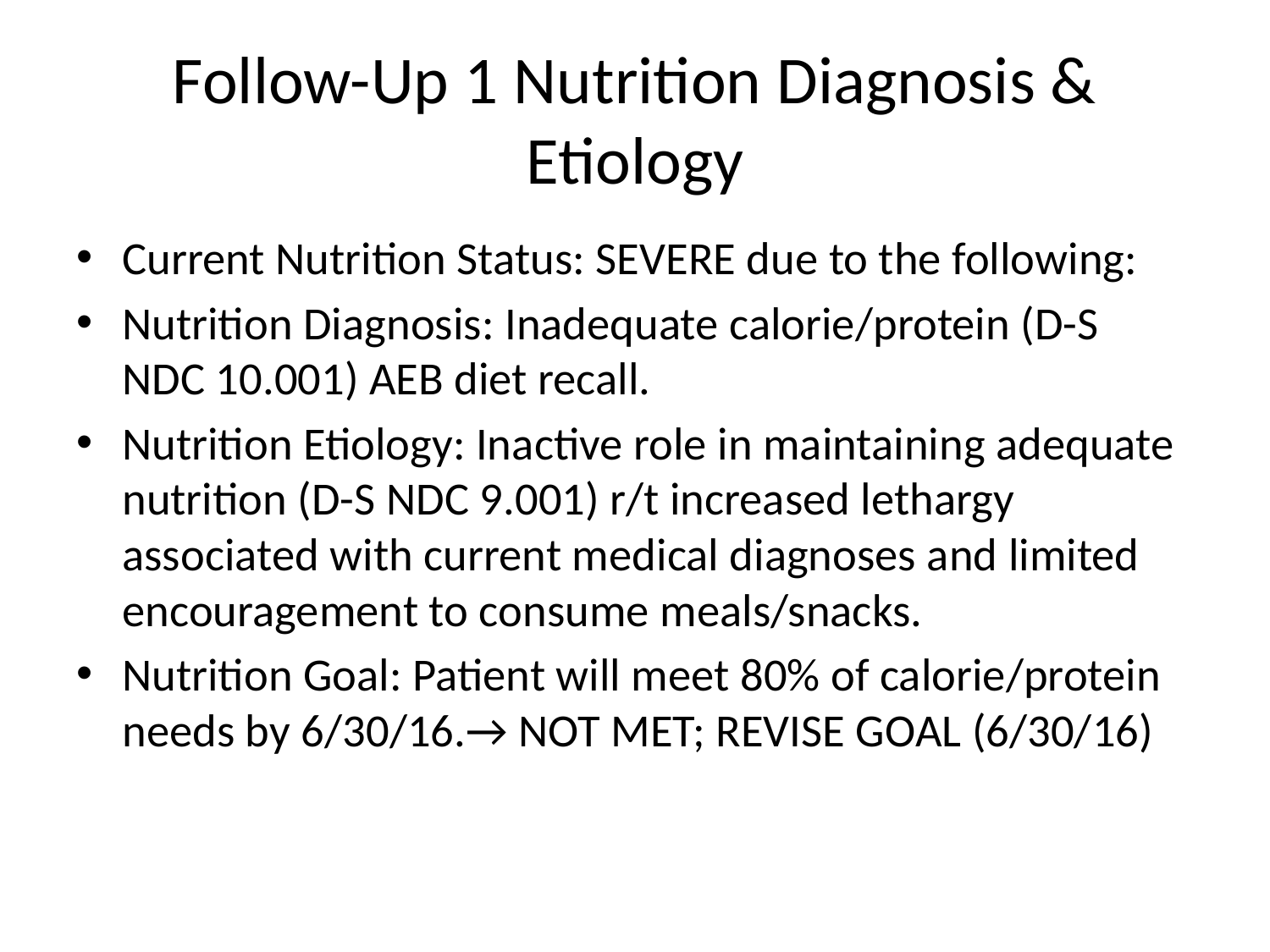

# Follow-Up 1 Nutrition Diagnosis & Etiology
Current Nutrition Status: SEVERE due to the following:
Nutrition Diagnosis: Inadequate calorie/protein (D-S NDC 10.001) AEB diet recall.
Nutrition Etiology: Inactive role in maintaining adequate nutrition (D-S NDC 9.001) r/t increased lethargy associated with current medical diagnoses and limited encouragement to consume meals/snacks.
Nutrition Goal: Patient will meet 80% of calorie/protein needs by 6/30/16.→ NOT MET; REVISE GOAL (6/30/16)